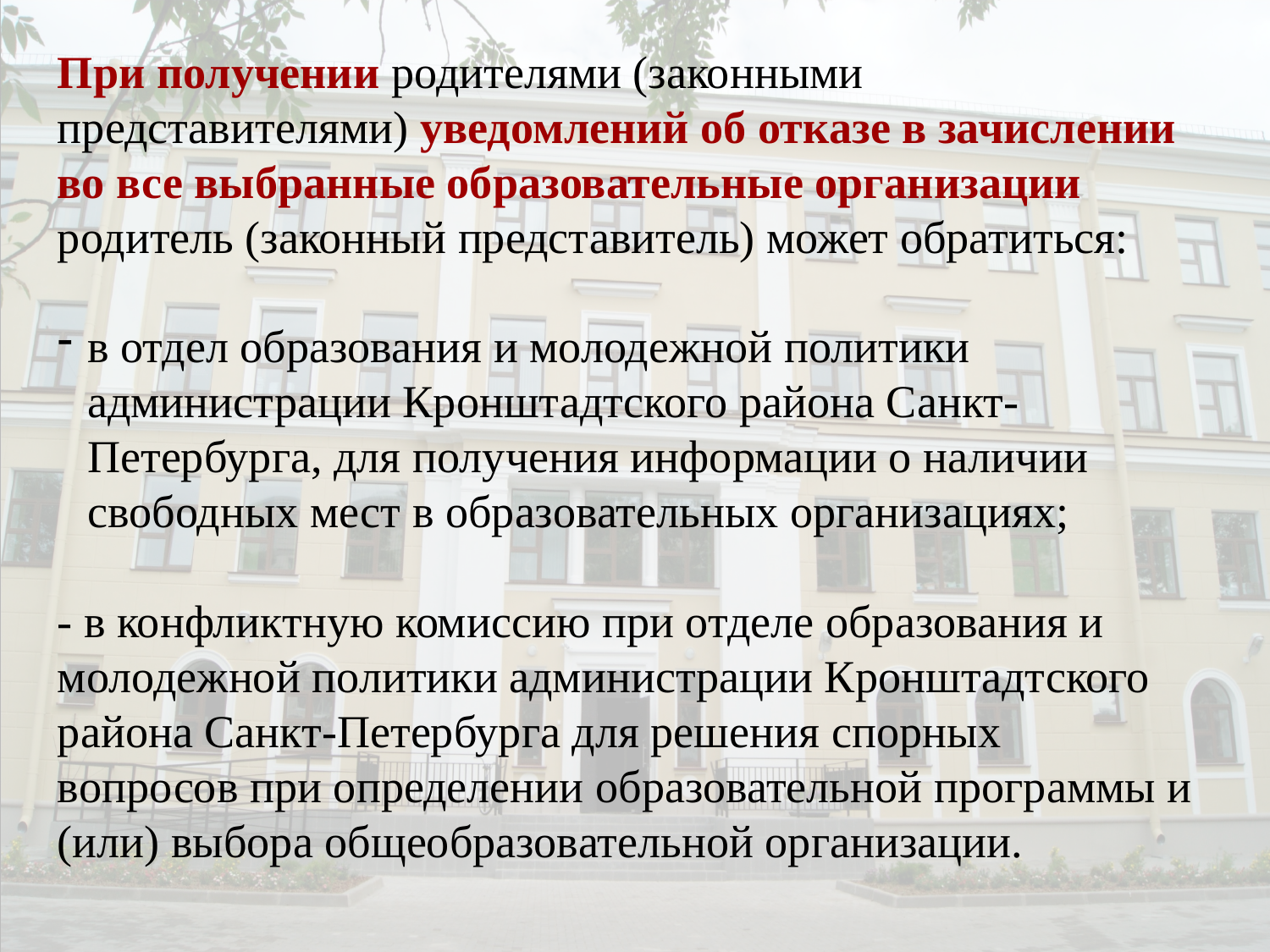

При получении родителями (законными представителями) уведомлений об отказе в зачислении во все выбранные образовательные организации родитель (законный представитель) может обратиться:

в отдел образования и молодежной политики администрации Кронштадтского района Санкт-Петербурга, для получения информации о наличии свободных мест в образовательных организациях;

- в конфликтную комиссию при отделе образования и молодежной политики администрации Кронштадтского района Санкт-Петербурга для решения спорных вопросов при определении образовательной программы и (или) выбора общеобразовательной организации.